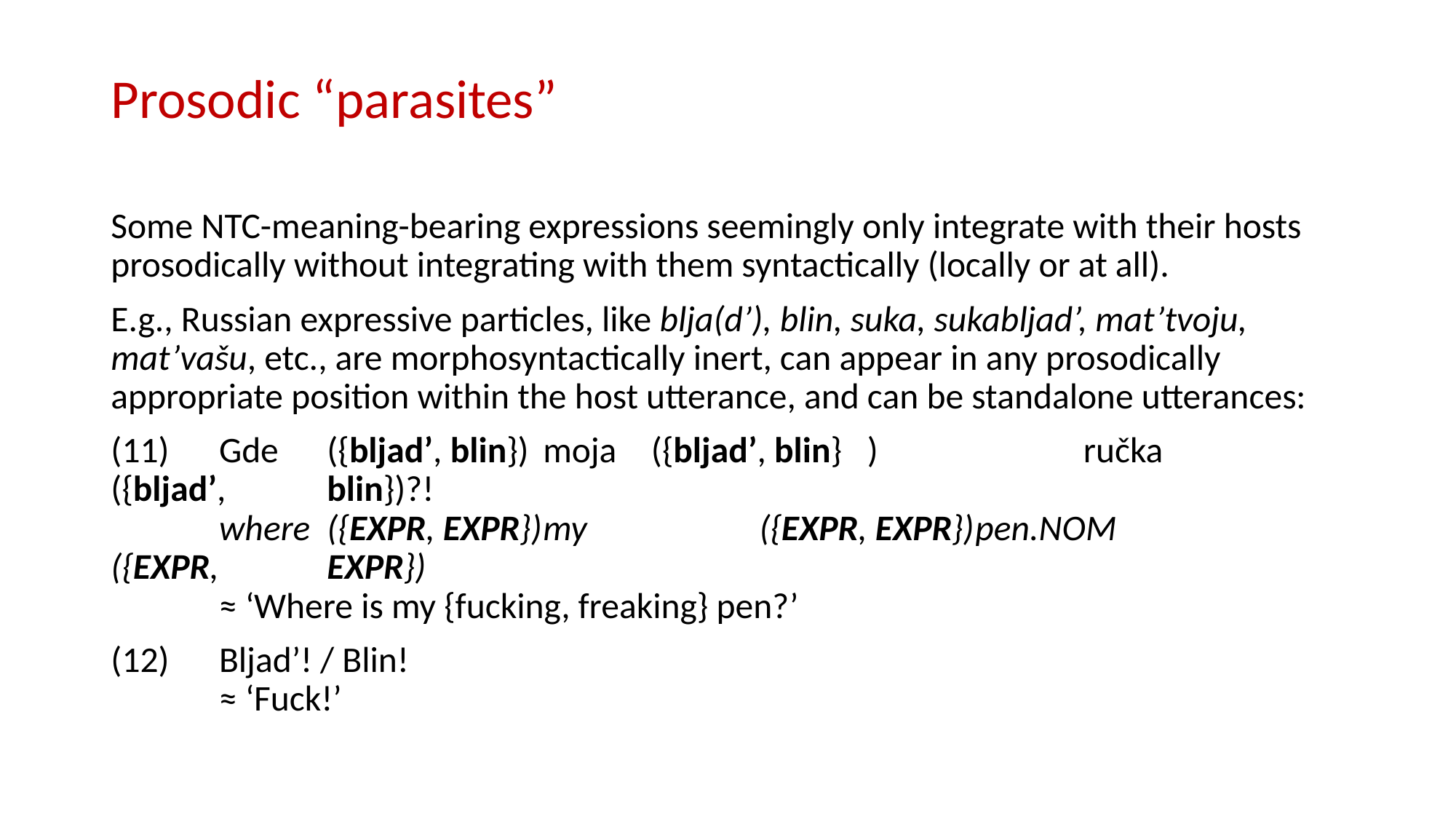

# Prosodic “parasites”
Some NTC-meaning-bearing expressions seemingly only integrate with their hosts prosodically without integrating with them syntactically (locally or at all).
E.g., Russian expressive particles, like blja(d’), blin, suka, sukabljad’, mat’tvoju, mat’vašu, etc., are morphosyntactically inert, can appear in any prosodically appropriate position within the host utterance, and can be standalone utterances:
(11)		Gde 				({bljad’, blin})				moja 	({bljad’, blin}	)	 		ručka 							({bljad’,		blin})?!
							where		({EXPR, EXPR})		my 				({EXPR, EXPR})		pen.NOM		({EXPR, 	EXPR})
							≈ ‘Where is my {fucking, freaking} pen?’
(12)		Bljad’! / Blin!
							≈ ‘Fuck!’